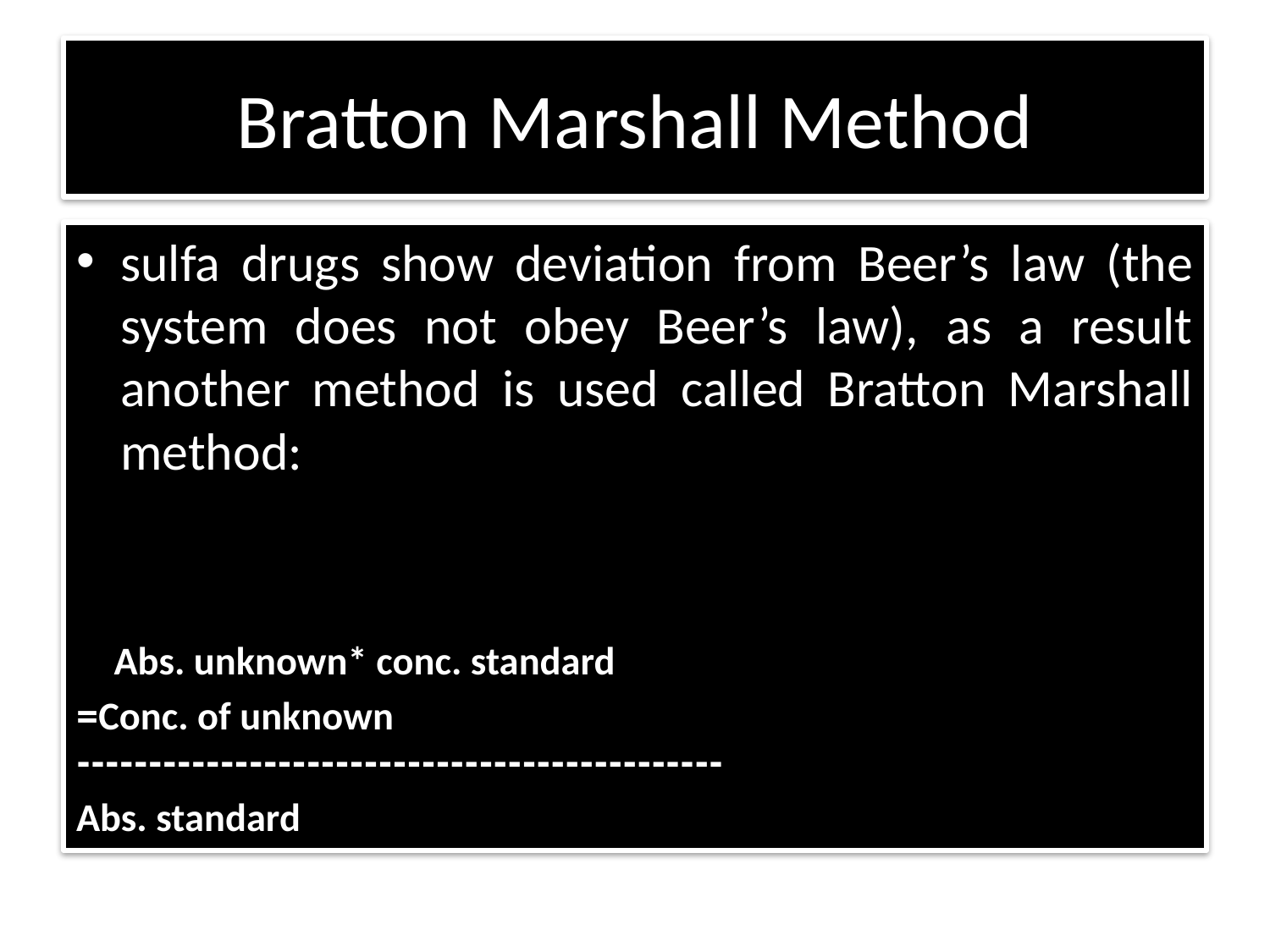

# Bratton Marshall Method
sulfa drugs show deviation from Beer’s law (the system does not obey Beer’s law), as a result another method is used called Bratton Marshall method:

                                           Abs. unknown* conc. standard
       Conc. of unknown= ---------------------------------------------
                                                 Abs. standard